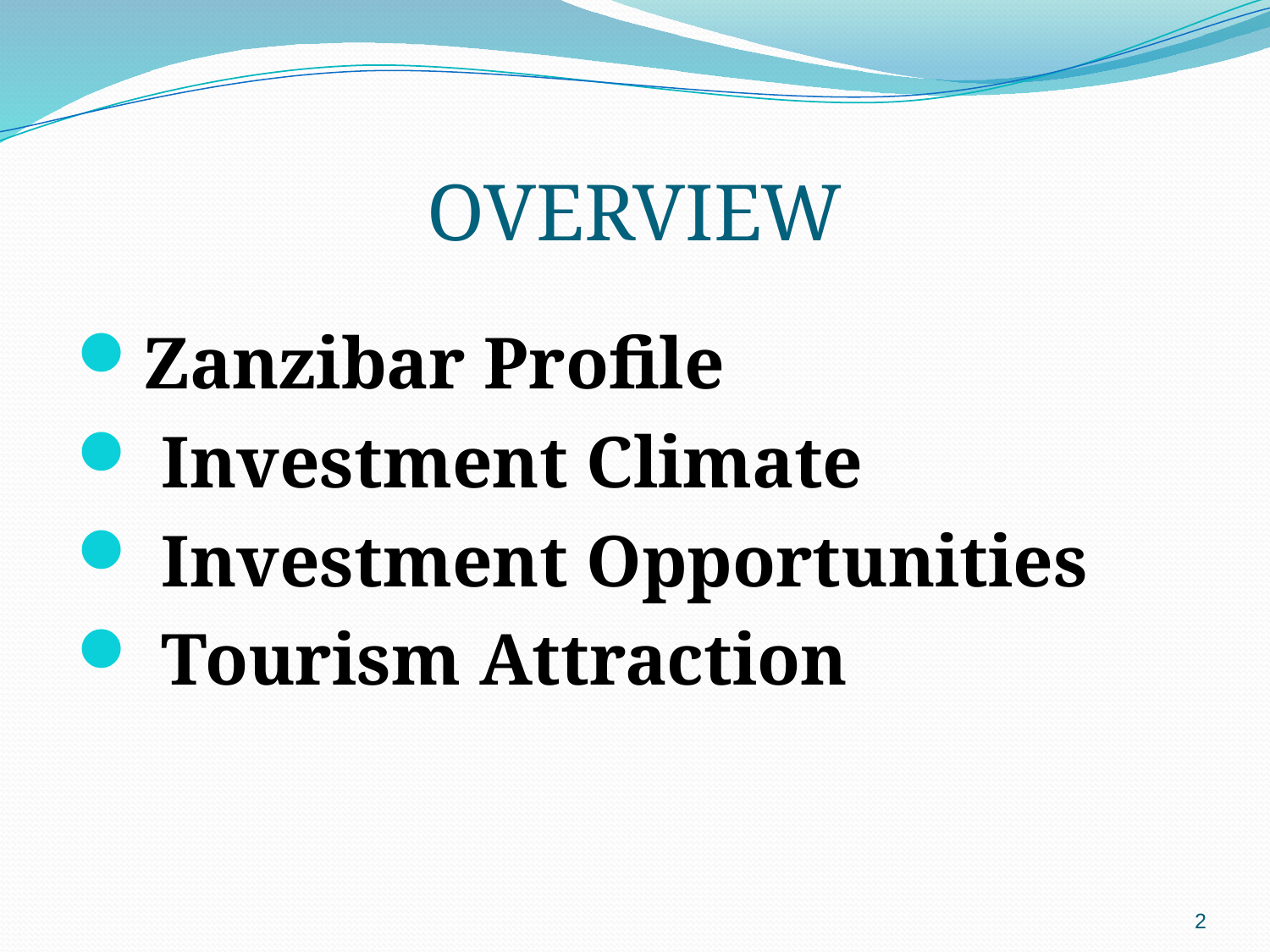

OVERVIEW

Zanzibar Profile
 Investment Climate
 Investment Opportunities
 Tourism Attraction

2